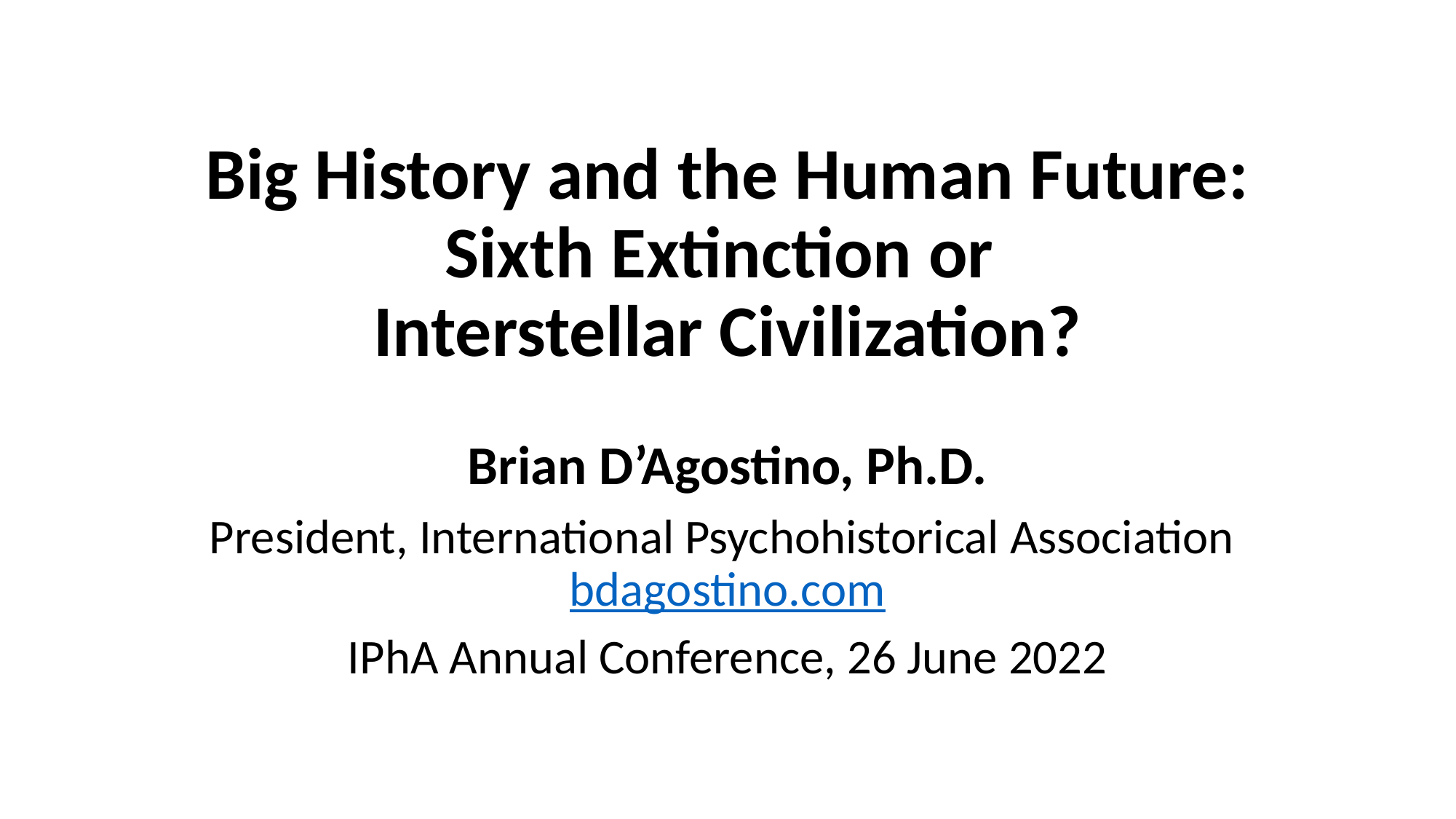

# Big History and the Human Future: Sixth Extinction or Interstellar Civilization?
Brian D’Agostino, Ph.D.
President, International Psychohistorical Association bdagostino.com
IPhA Annual Conference, 26 June 2022